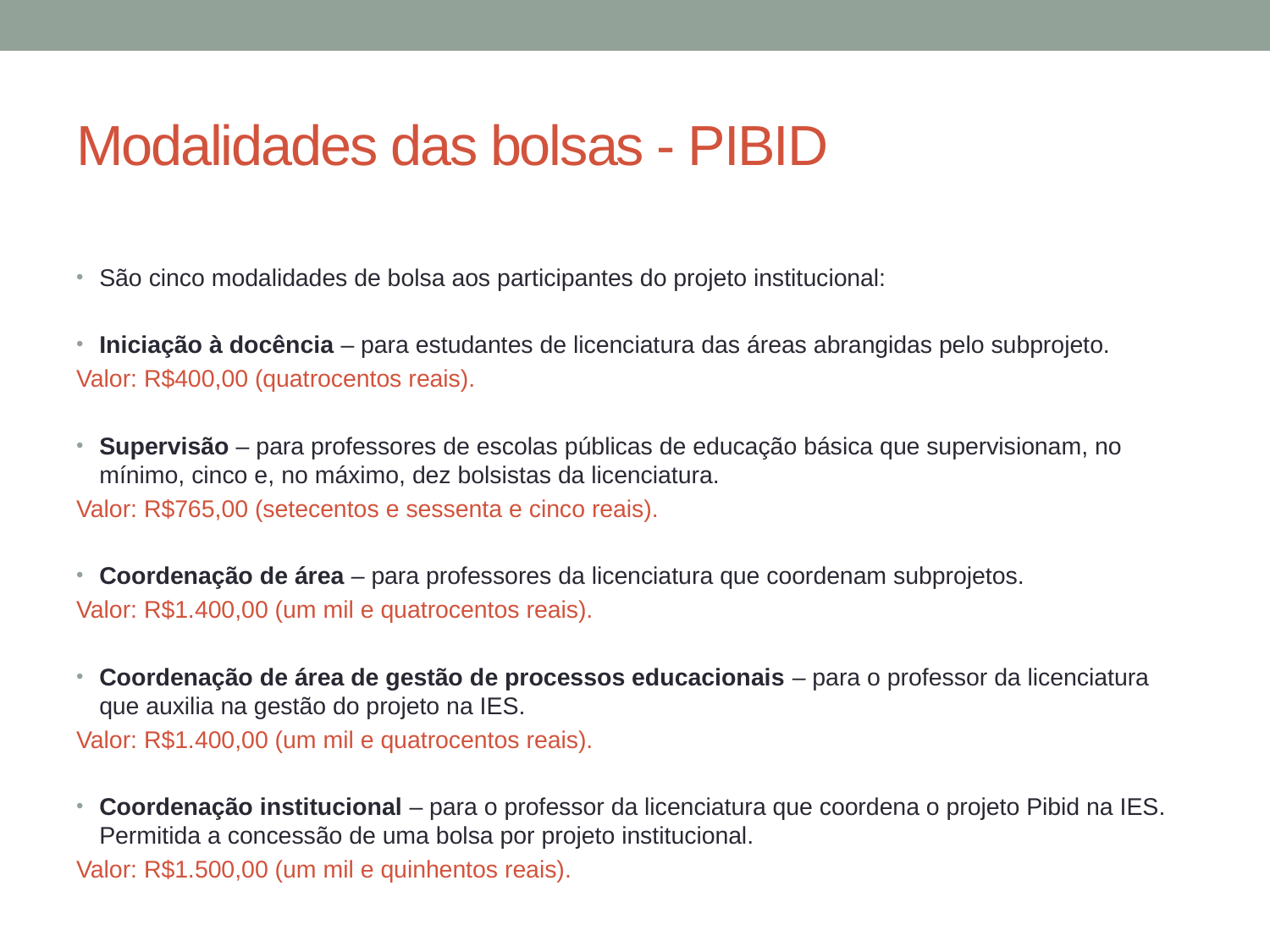

# Modalidades das bolsas - PIBID

São cinco modalidades de bolsa aos participantes do projeto institucional:

Iniciação à docência – para estudantes de licenciatura das áreas abrangidas pelo subprojeto.
Valor: R$400,00 (quatrocentos reais).

Supervisão – para professores de escolas públicas de educação básica que supervisionam, no mínimo, cinco e, no máximo, dez bolsistas da licenciatura.
Valor: R$765,00 (setecentos e sessenta e cinco reais).

Coordenação de área – para professores da licenciatura que coordenam subprojetos.
Valor: R$1.400,00 (um mil e quatrocentos reais).

Coordenação de área de gestão de processos educacionais – para o professor da licenciatura que auxilia na gestão do projeto na IES.
Valor: R$1.400,00 (um mil e quatrocentos reais).

Coordenação institucional – para o professor da licenciatura que coordena o projeto Pibid na IES. Permitida a concessão de uma bolsa por projeto institucional.
Valor: R$1.500,00 (um mil e quinhentos reais).